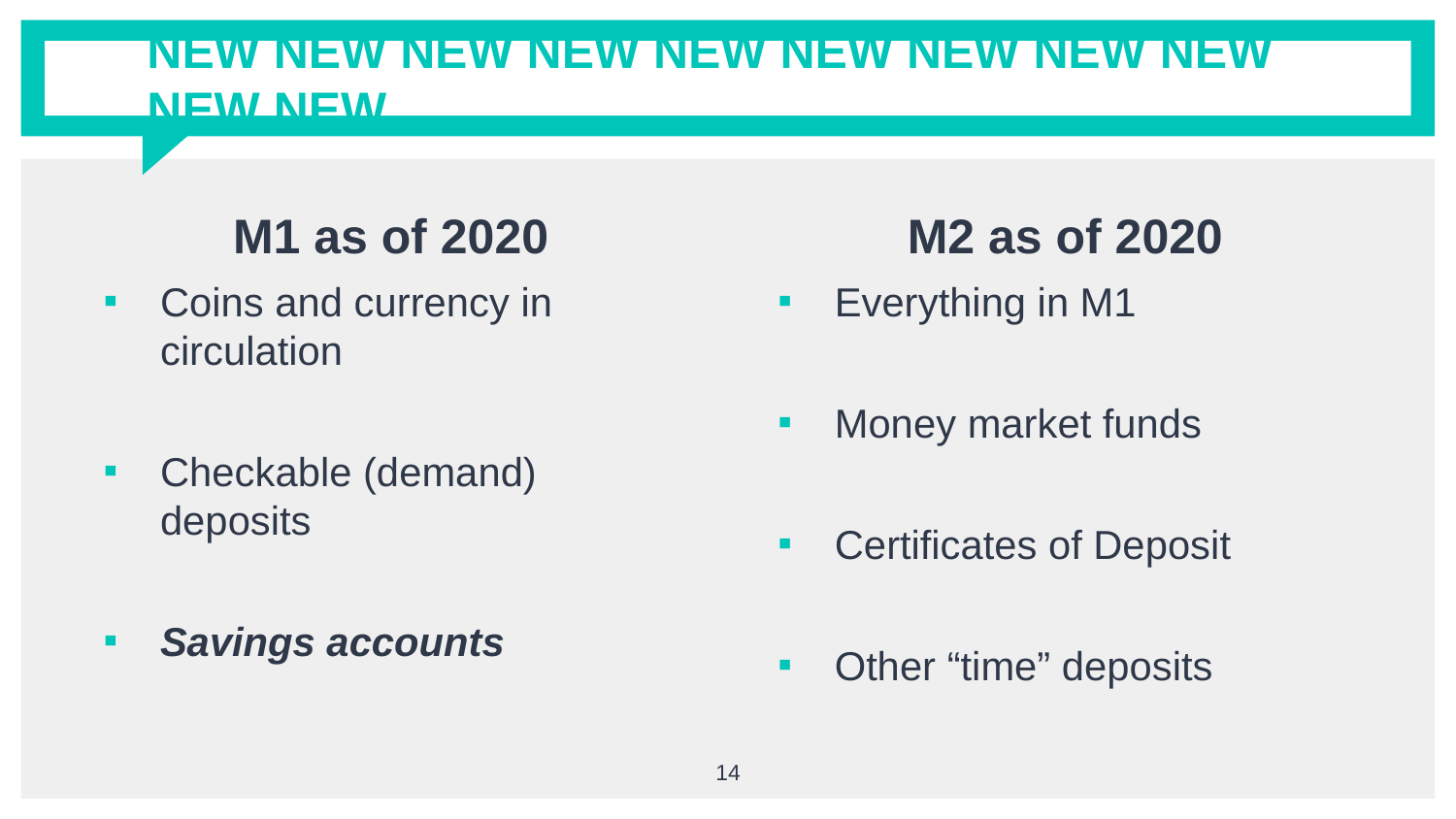

# NEW NEW NEW NEW NEW NEW NEW NEW NEW NEW NEW
M1 as of 2020
Coins and currency in circulation

Checkable (demand) deposits

Savings accounts
M2 as of 2020
Everything in M1

Money market funds

Certificates of Deposit

Other “time” deposits
14